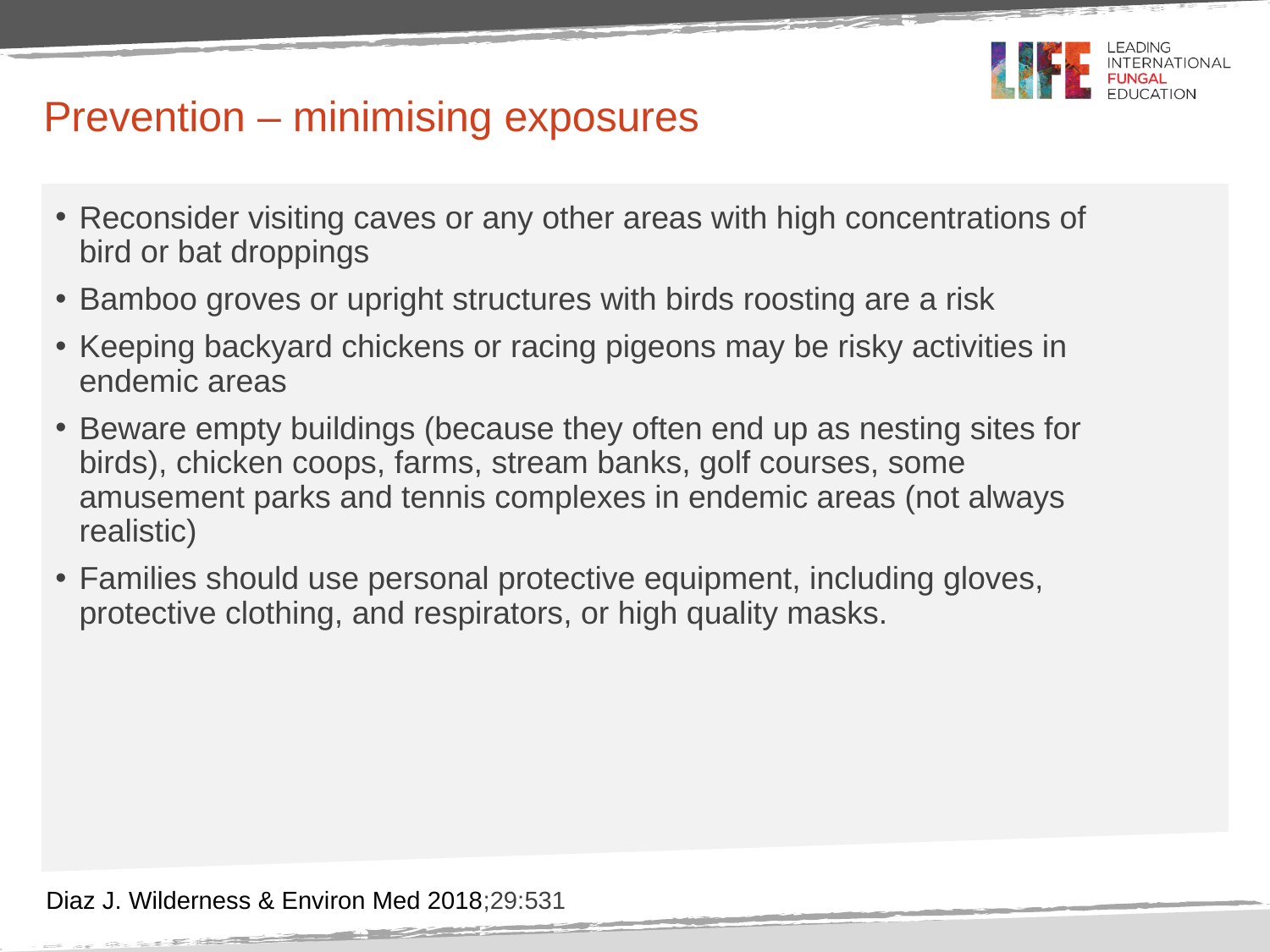

# Prevention – minimising exposures
Reconsider visiting caves or any other areas with high concentrations of bird or bat droppings
Bamboo groves or upright structures with birds roosting are a risk
Keeping backyard chickens or racing pigeons may be risky activities in endemic areas
Beware empty buildings (because they often end up as nesting sites for birds), chicken coops, farms, stream banks, golf courses, some amusement parks and tennis complexes in endemic areas (not always realistic)
Families should use personal protective equipment, including gloves, protective clothing, and respirators, or high quality masks.
Diaz J. Wilderness & Environ Med 2018;29:531